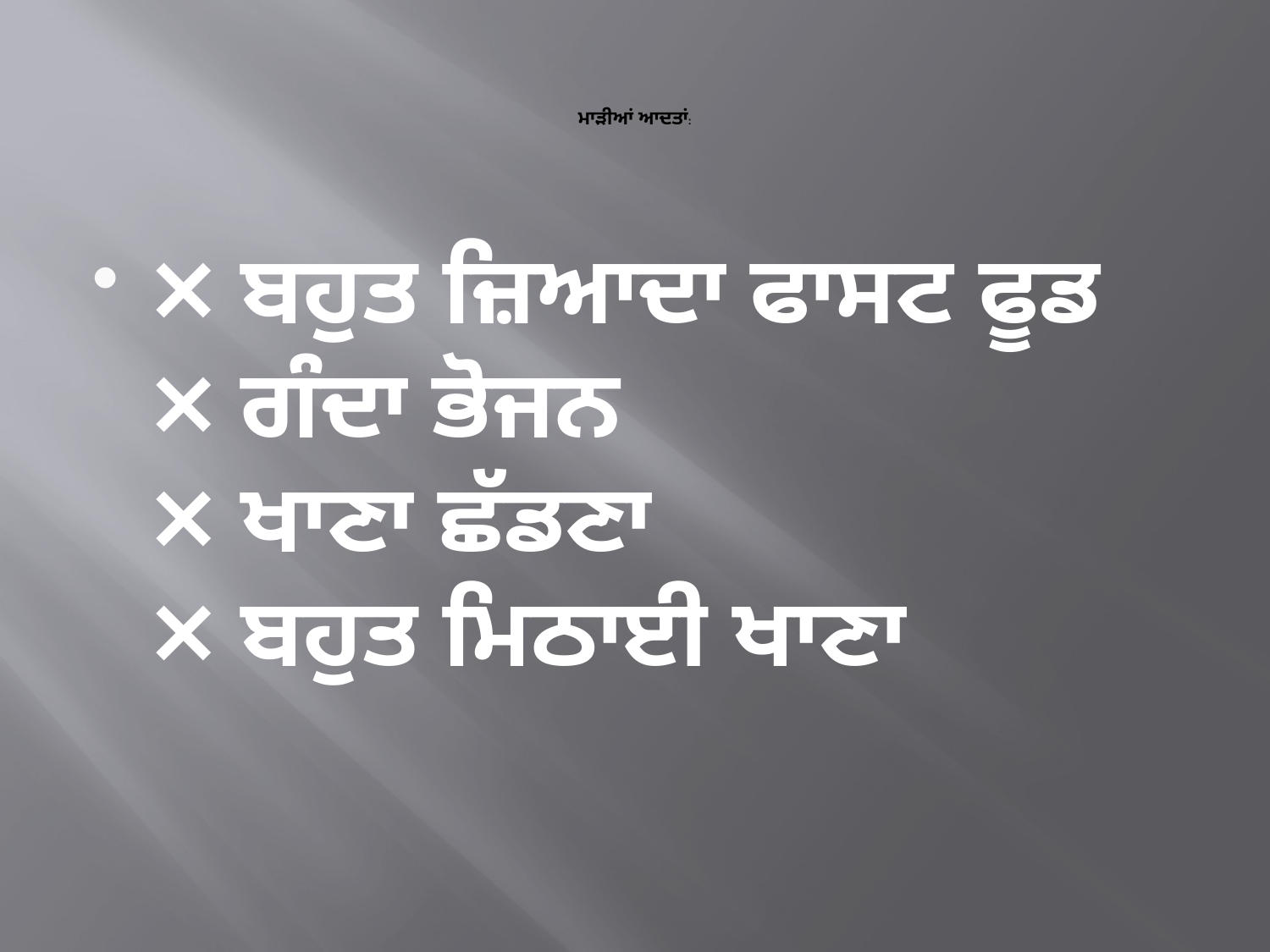

# ਮਾੜੀਆਂ ਆਦਤਾਂ:
❌ ਬਹੁਤ ਜ਼ਿਆਦਾ ਫਾਸਟ ਫੂਡ
❌ ਗੰਦਾ ਭੋਜਨ
❌ ਖਾਣਾ ਛੱਡਣਾ
❌ ਬਹੁਤ ਮਿਠਾਈ ਖਾਣਾ